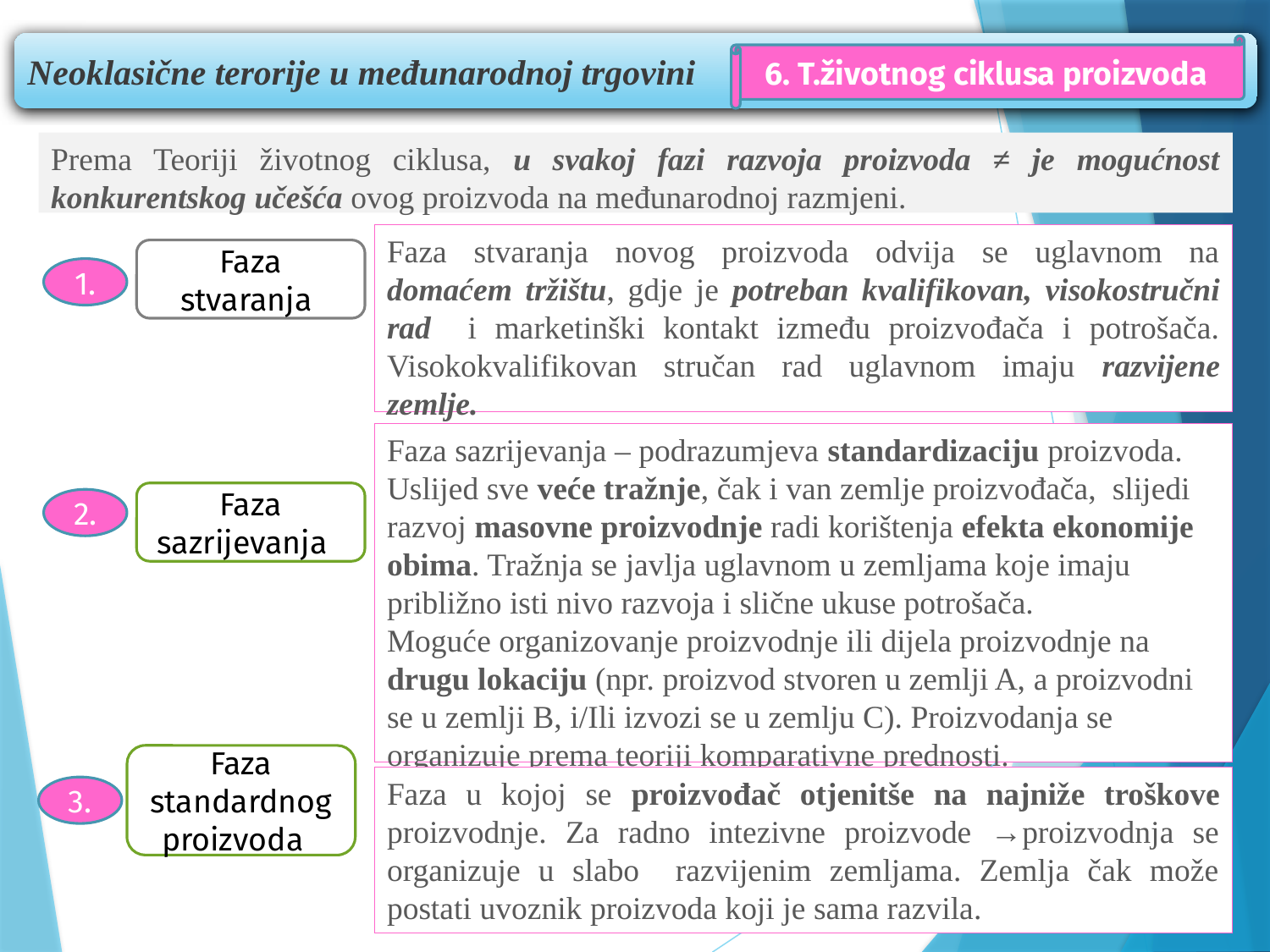

Neoklasične terorije u međunarodnoj trgovini
6. T.životnog ciklusa proizvoda
Prema Teoriji životnog ciklusa, u svakoj fazi razvoja proizvoda ≠ je mogućnost konkurentskog učešća ovog proizvoda na međunarodnoj razmjeni.

Faza stvaranja novog proizvoda odvija se uglavnom na domaćem tržištu, gdje je potreban kvalifikovan, visokostručni rad  i marketinški kontakt između proizvođača i potrošača. Visokokvalifikovan stručan rad uglavnom imaju razvijene zemlje.
Faza stvaranja
1.
Faza sazrijevanja – podrazumjeva standardizaciju proizvoda. Uslijed sve veće tražnje, čak i van zemlje proizvođača,  slijedi  razvoj masovne proizvodnje radi korištenja efekta ekonomije obima. Tražnja se javlja uglavnom u zemljama koje imaju približno isti nivo razvoja i slične ukuse potrošača.
Moguće organizovanje proizvodnje ili dijela proizvodnje na drugu lokaciju (npr. proizvod stvoren u zemlji A, a proizvodni se u zemlji B, i/Ili izvozi se u zemlju C). Proizvodanja se organizuje prema teoriji komparativne prednosti.
Faza sazrijevanja
2.
Faza standardnog proizvoda
Faza u kojoj se proizvođač otjenitše na najniže troškove proizvodnje. Za radno intezivne proizvode →proizvodnja se organizuje u slabo  razvijenim zemljama. Zemlja čak može postati uvoznik proizvoda koji je sama razvila.
3.
18